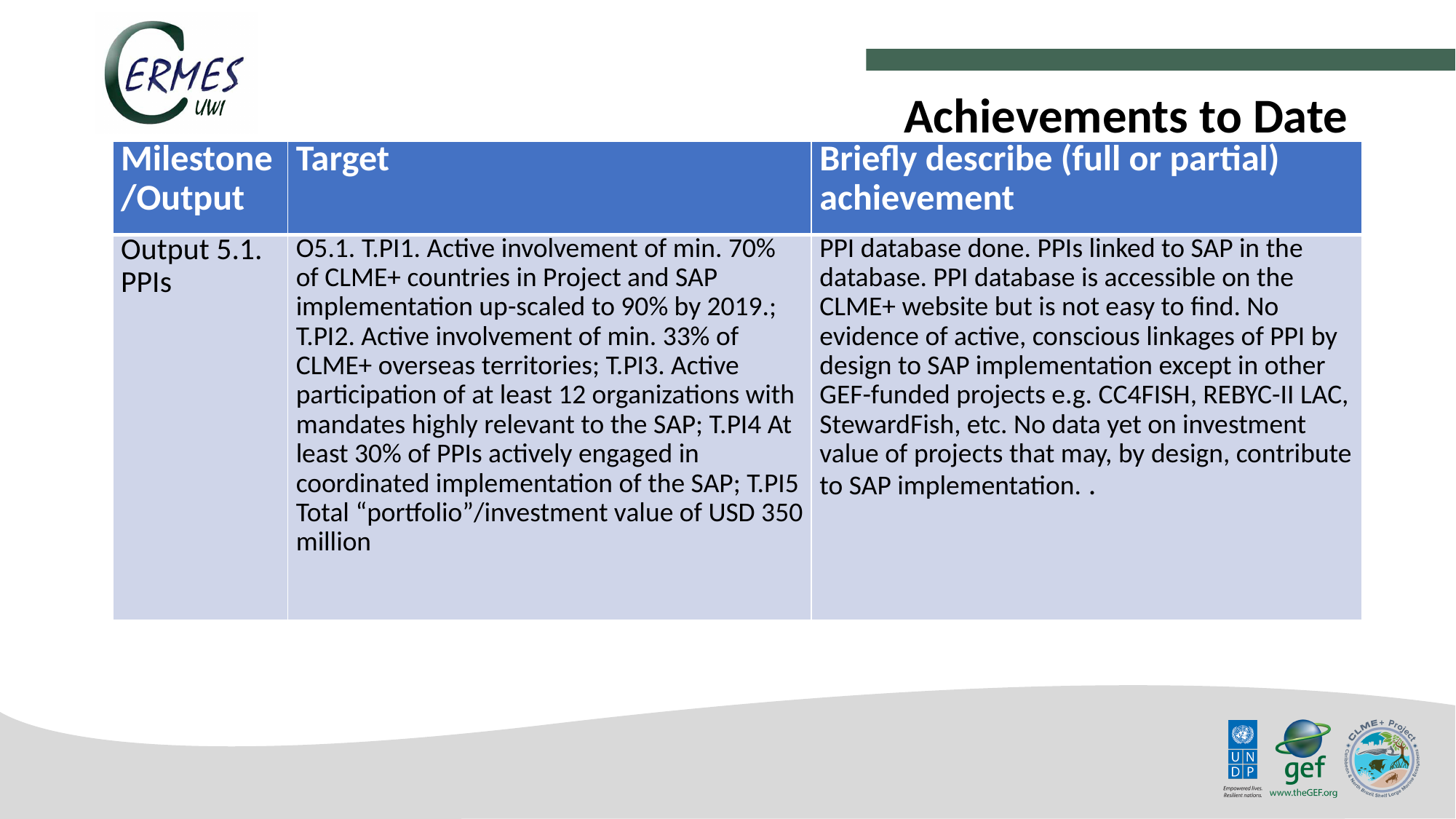

Achievements to Date
| Milestone/Output | Target | Briefly describe (full or partial) achievement |
| --- | --- | --- |
| Output 5.1. PPIs | O5.1. T.PI1. Active involvement of min. 70% of CLME+ countries in Project and SAP implementation up-scaled to 90% by 2019.; T.PI2. Active involvement of min. 33% of CLME+ overseas territories; T.PI3. Active participation of at least 12 organizations with mandates highly relevant to the SAP; T.PI4 At least 30% of PPIs actively engaged in coordinated implementation of the SAP; T.PI5 Total “portfolio”/investment value of USD 350 million | PPI database done. PPIs linked to SAP in the database. PPI database is accessible on the CLME+ website but is not easy to find. No evidence of active, conscious linkages of PPI by design to SAP implementation except in other GEF-funded projects e.g. CC4FISH, REBYC-II LAC, StewardFish, etc. No data yet on investment value of projects that may, by design, contribute to SAP implementation. . |